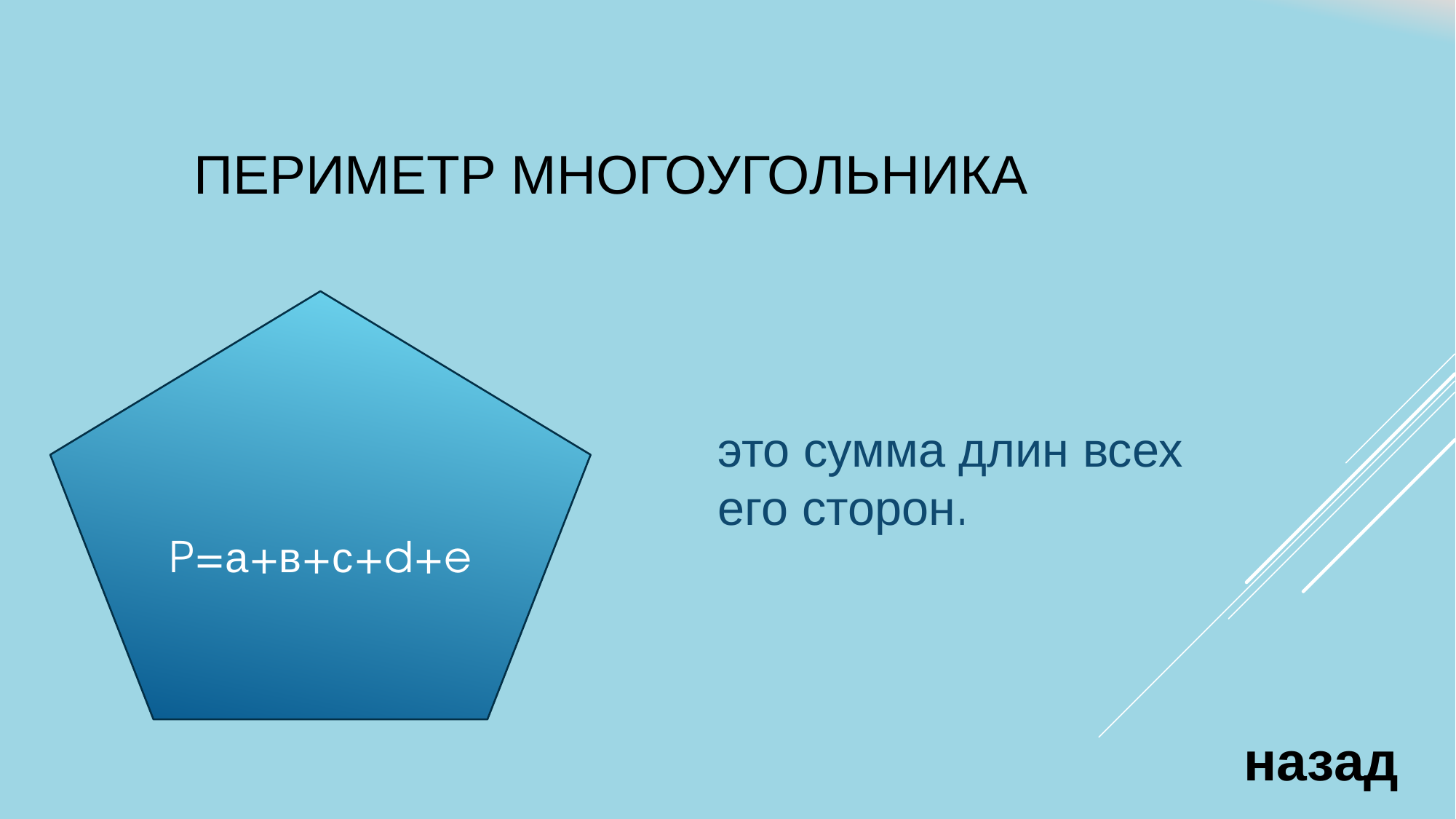

# Периметр многоугольника
это сумма длин всех его сторон.
P=а+в+с+d+e
назад